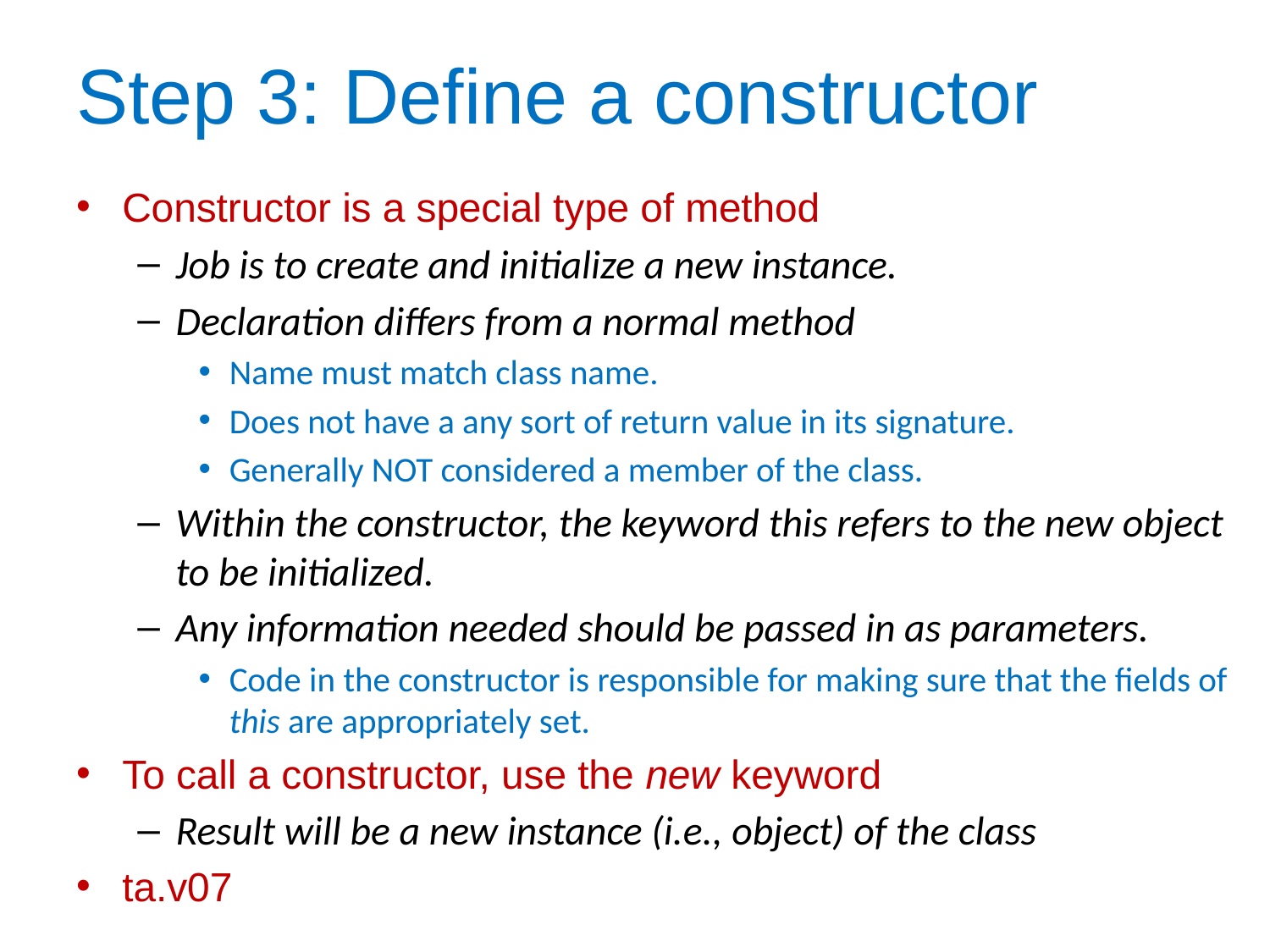

# Step 3: Define a constructor
Constructor is a special type of method
Job is to create and initialize a new instance.
Declaration differs from a normal method
Name must match class name.
Does not have a any sort of return value in its signature.
Generally NOT considered a member of the class.
Within the constructor, the keyword this refers to the new object to be initialized.
Any information needed should be passed in as parameters.
Code in the constructor is responsible for making sure that the fields of this are appropriately set.
To call a constructor, use the new keyword
Result will be a new instance (i.e., object) of the class
ta.v07